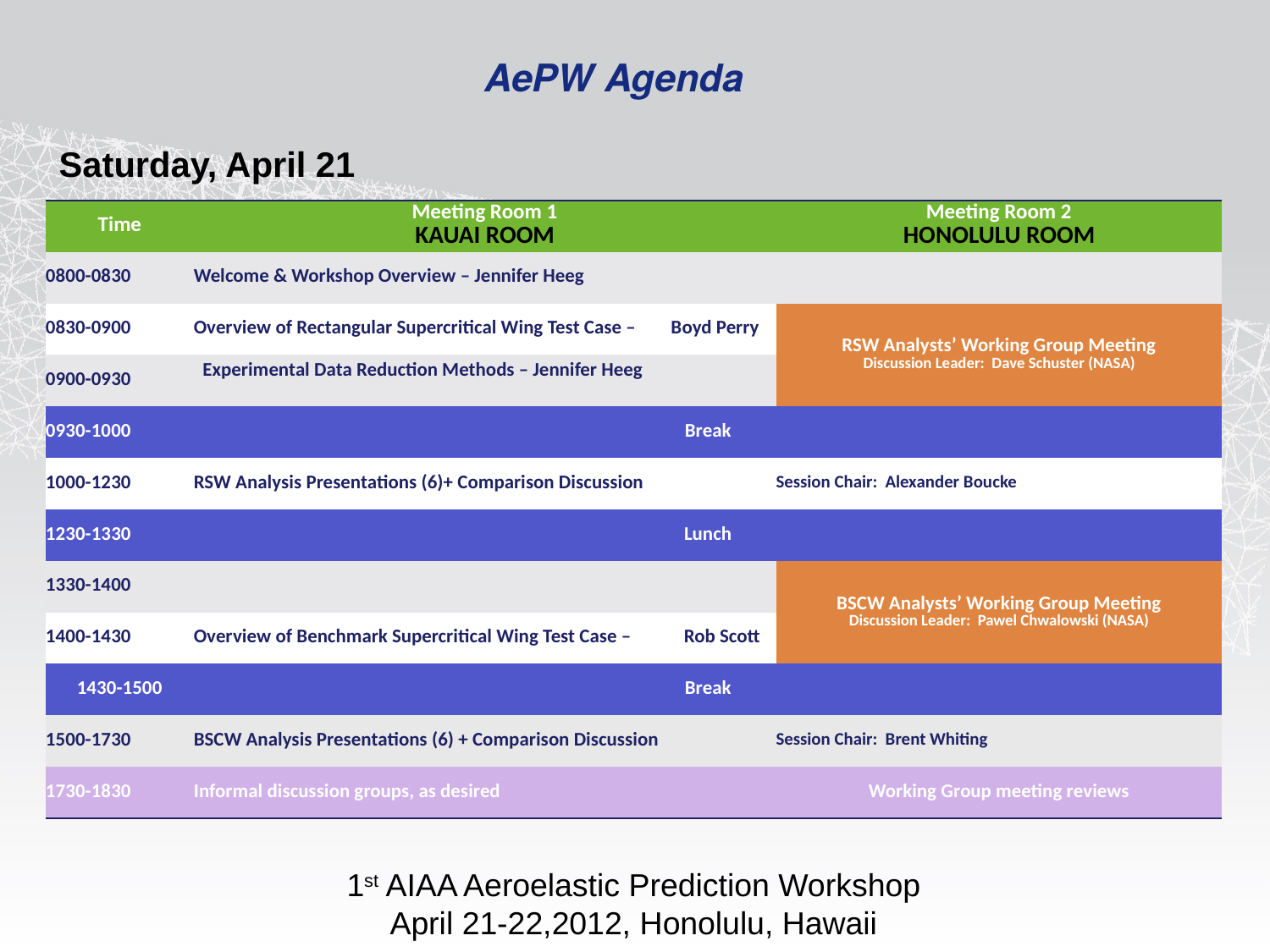

# AePW Agenda
Saturday, April 21
| Time | Meeting Room 1 KAUAI ROOM | Meeting Room 2 HONOLULU ROOM |
| --- | --- | --- |
| 0800-0830 | Welcome & Workshop Overview – Jennifer Heeg |  |
| 0830-0900 | Overview of Rectangular Supercritical Wing Test Case – Boyd Perry | RSW Analysts’ Working Group Meeting Discussion Leader: Dave Schuster (NASA) |
| 0900-0930 | Experimental Data Reduction Methods – Jennifer Heeg |  |
| 0930-1000 | Break |  |
| 1000-1230 | RSW Analysis Presentations (6)+ Comparison Discussion | Session Chair: Alexander Boucke |
| 1230-1330 | Lunch |  |
| 1330-1400 |  | BSCW Analysts’ Working Group Meeting Discussion Leader: Pawel Chwalowski (NASA) |
| 1400-1430 | Overview of Benchmark Supercritical Wing Test Case – Rob Scott |  |
| 1430-1500 | Break |  |
| 1500-1730 | BSCW Analysis Presentations (6) + Comparison Discussion | Session Chair: Brent Whiting |
| 1730-1830 | Informal discussion groups, as desired | Working Group meeting reviews |
1st AIAA Aeroelastic Prediction Workshop
April 21-22,2012, Honolulu, Hawaii